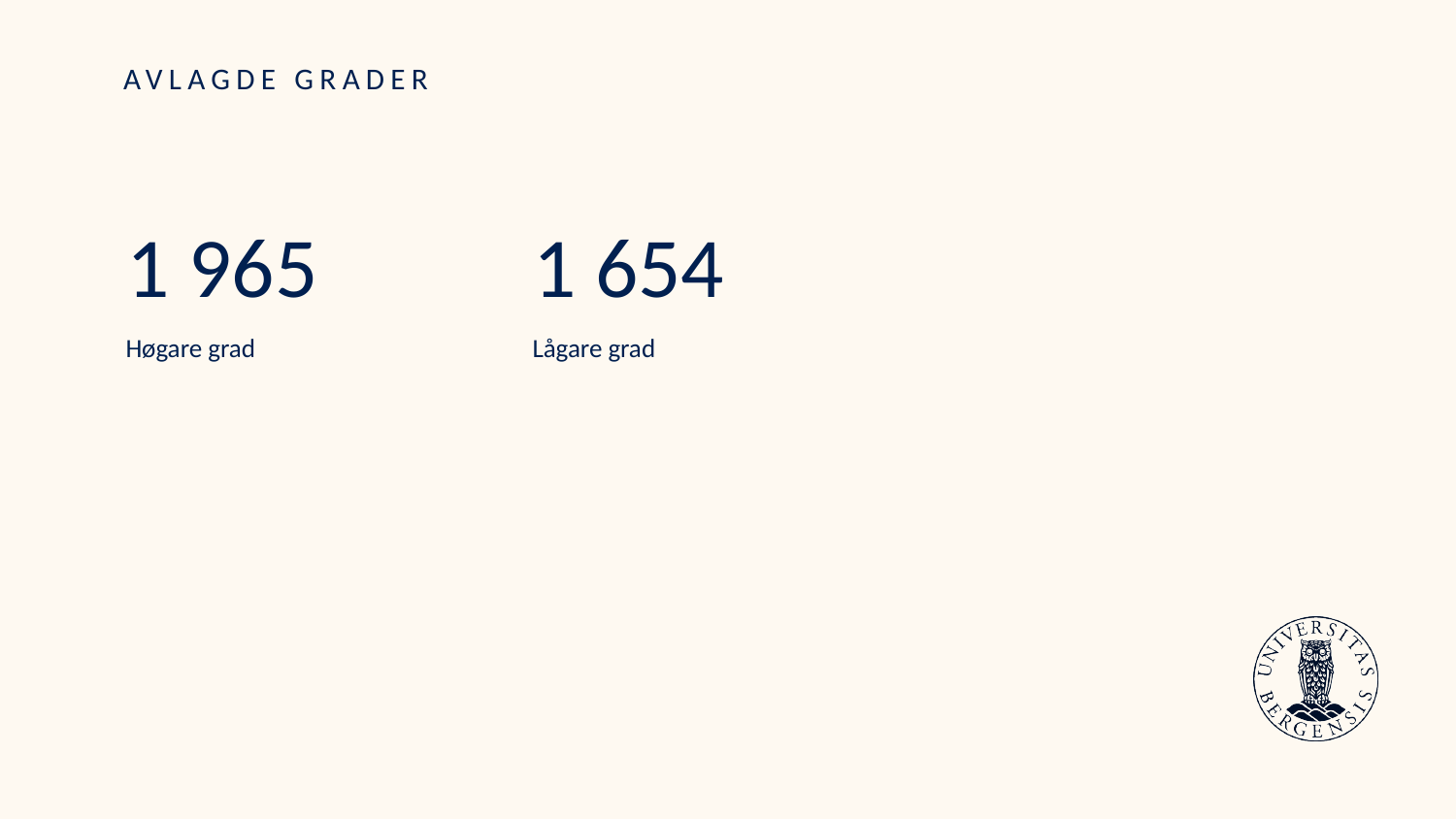

# AVLAGDE GRADER

1 965
1 654
Høgare grad

Lågare grad